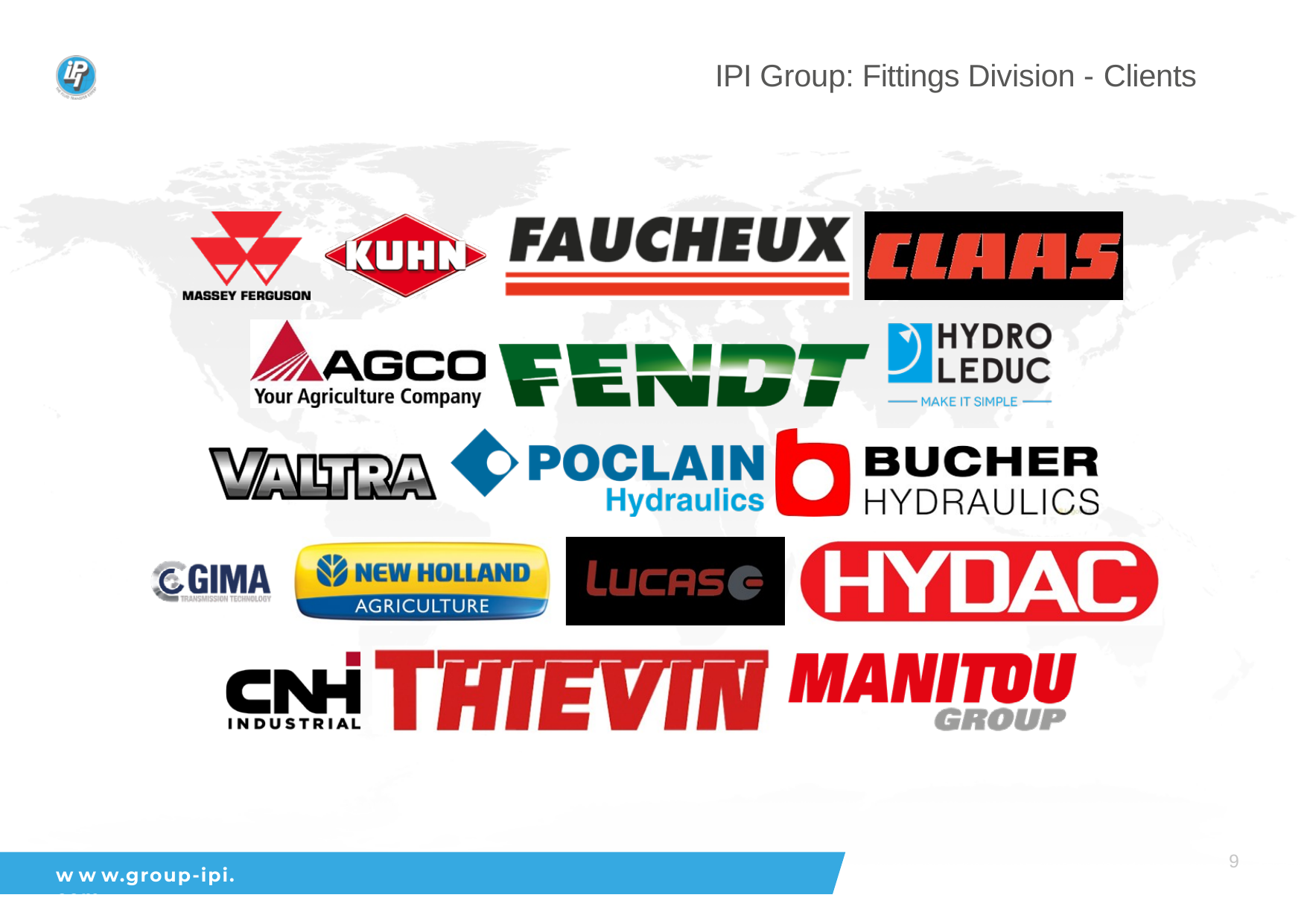

# IPI Group: Fittings Division - Clients

9
w w w.group-ipi. com